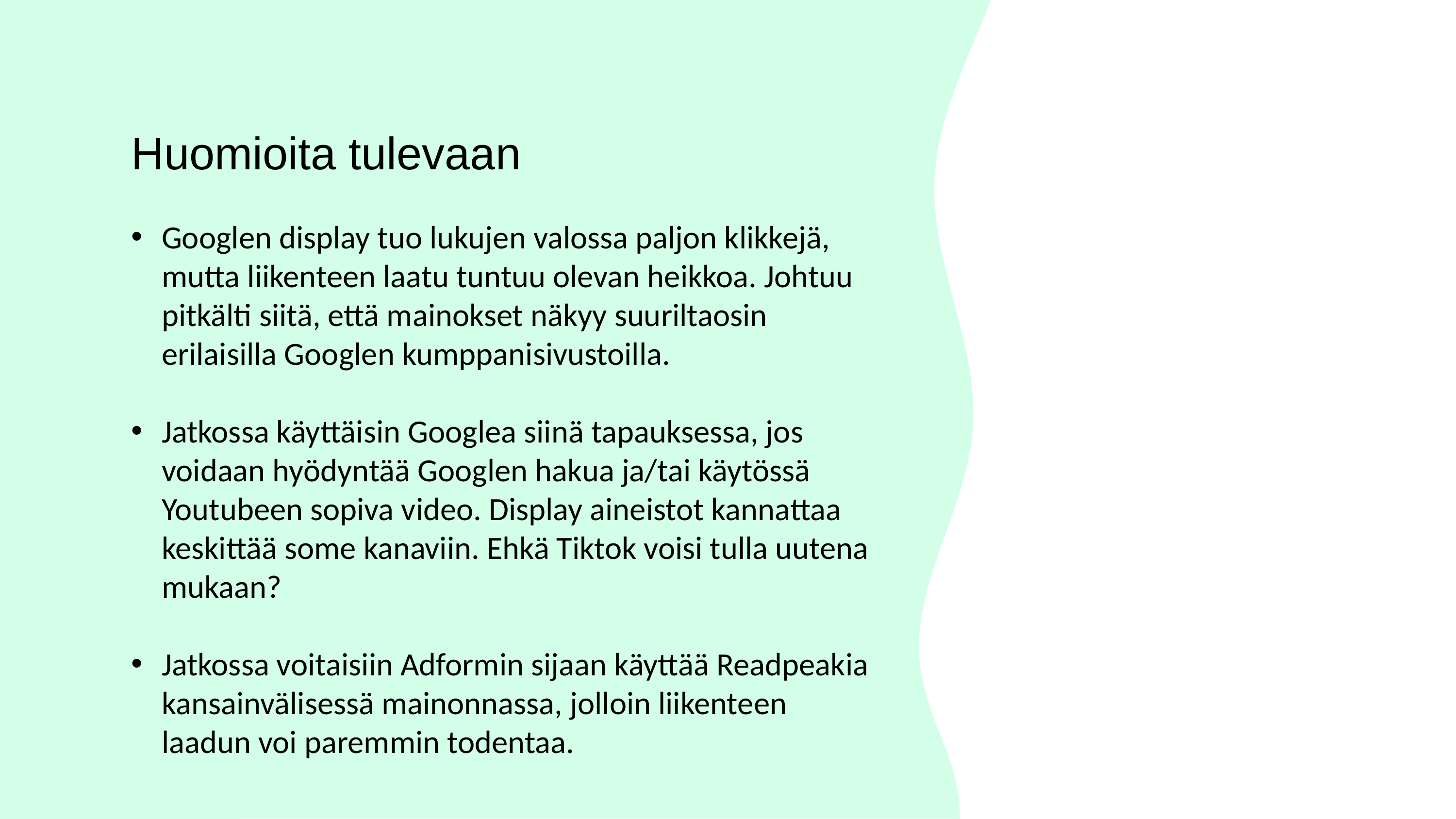

Huomioita tulevaan
Googlen display tuo lukujen valossa paljon klikkejä, mutta liikenteen laatu tuntuu olevan heikkoa. Johtuu pitkälti siitä, että mainokset näkyy suuriltaosin erilaisilla Googlen kumppanisivustoilla.

Jatkossa käyttäisin Googlea siinä tapauksessa, jos voidaan hyödyntää Googlen hakua ja/tai käytössä Youtubeen sopiva video. Display aineistot kannattaa keskittää some kanaviin. Ehkä Tiktok voisi tulla uutena mukaan?

Jatkossa voitaisiin Adformin sijaan käyttää Readpeakia kansainvälisessä mainonnassa, jolloin liikenteen laadun voi paremmin todentaa.